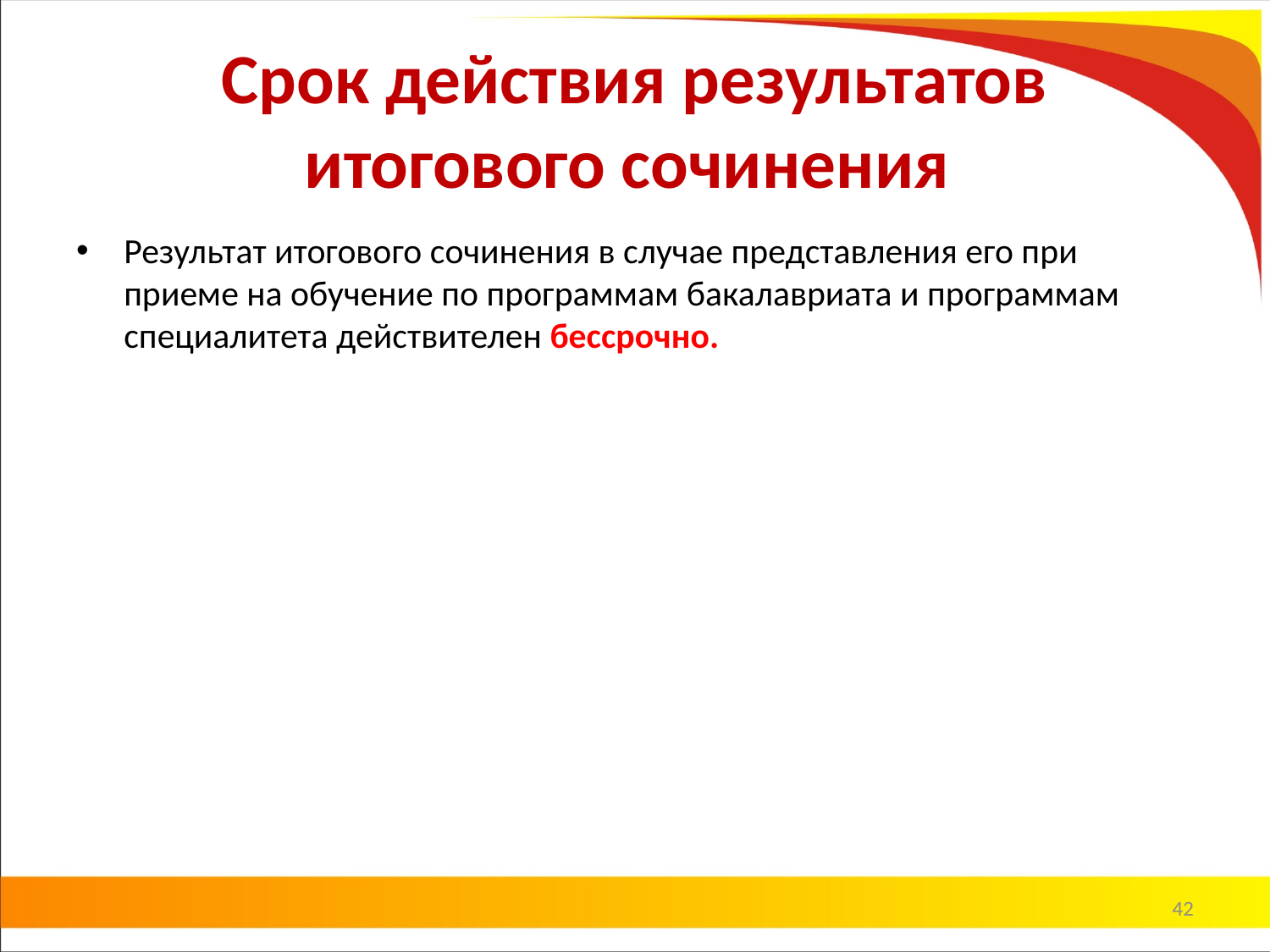

# Срок действия результатов итогового сочинения
Результат итогового сочинения в случае представления его при приеме на обучение по программам бакалавриата и программам специалитета действителен бессрочно.

42